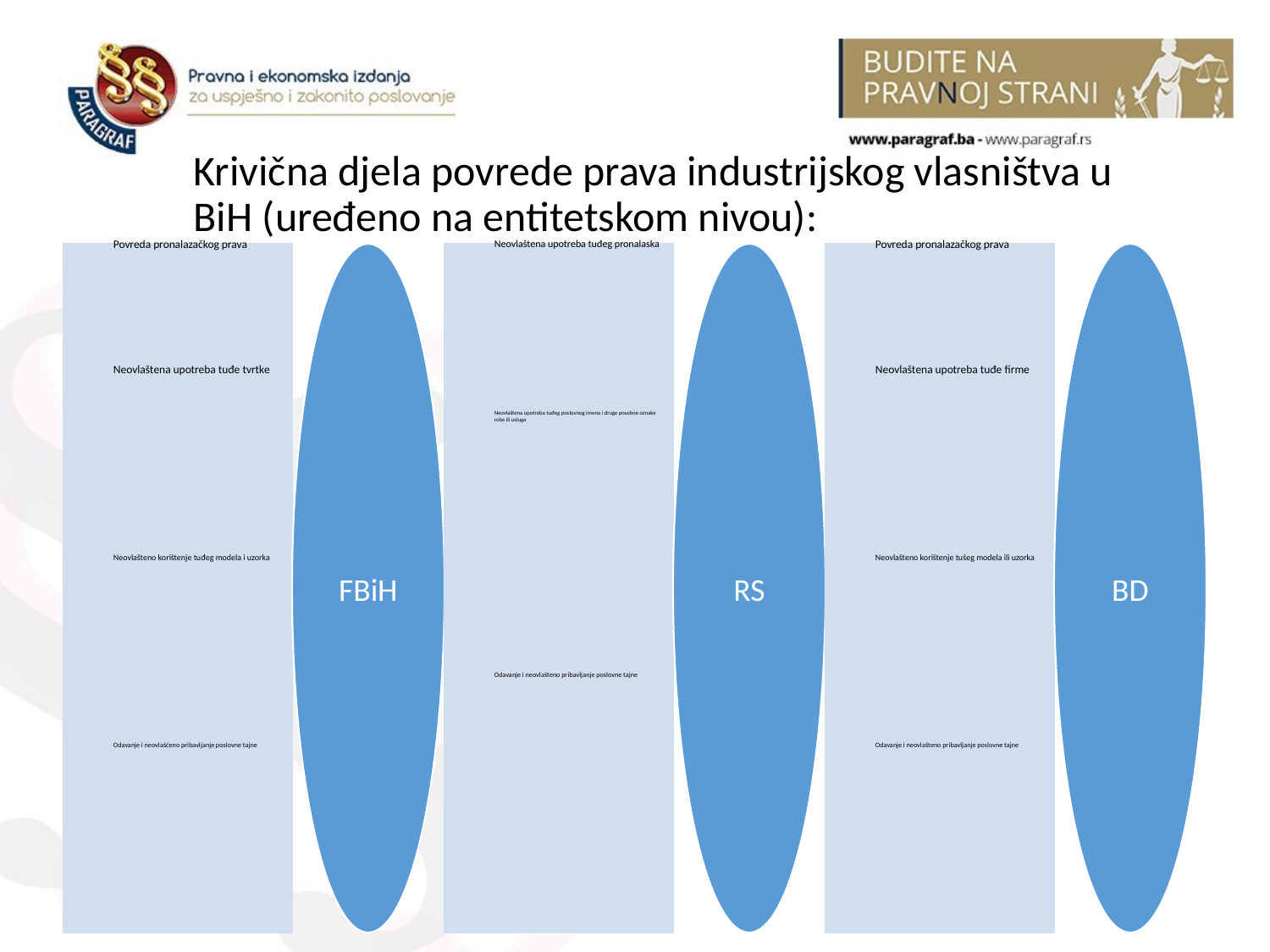

# Krivična djela povrede prava industrijskog vlasništva u BiH (uređeno na entitetskom nivou):
FBiH
Povreda pronalazačkog prava
Neovlaštena upotreba tuđe tvrtke
RS
Neovlaštena upotreba tuđeg pronalaska
Neovlaštena upotreba tuđeg poslovnog imena i druge posebne oznake robe ili usluga
BD
Neovlašteno korištenje tuđeg modela i uzorka
Odavanje i neovlašćeno pribavljanje poslovne tajne
Odavanje i neovlašteno pribavljanje poslovne tajne
Povreda pronalazačkog prava
Neovlaštena upotreba tuđe firme
Neovlašteno korištenje tušeg modela ili uzorka
Odavanje i neovlašteno pribavljanje poslovne tajne